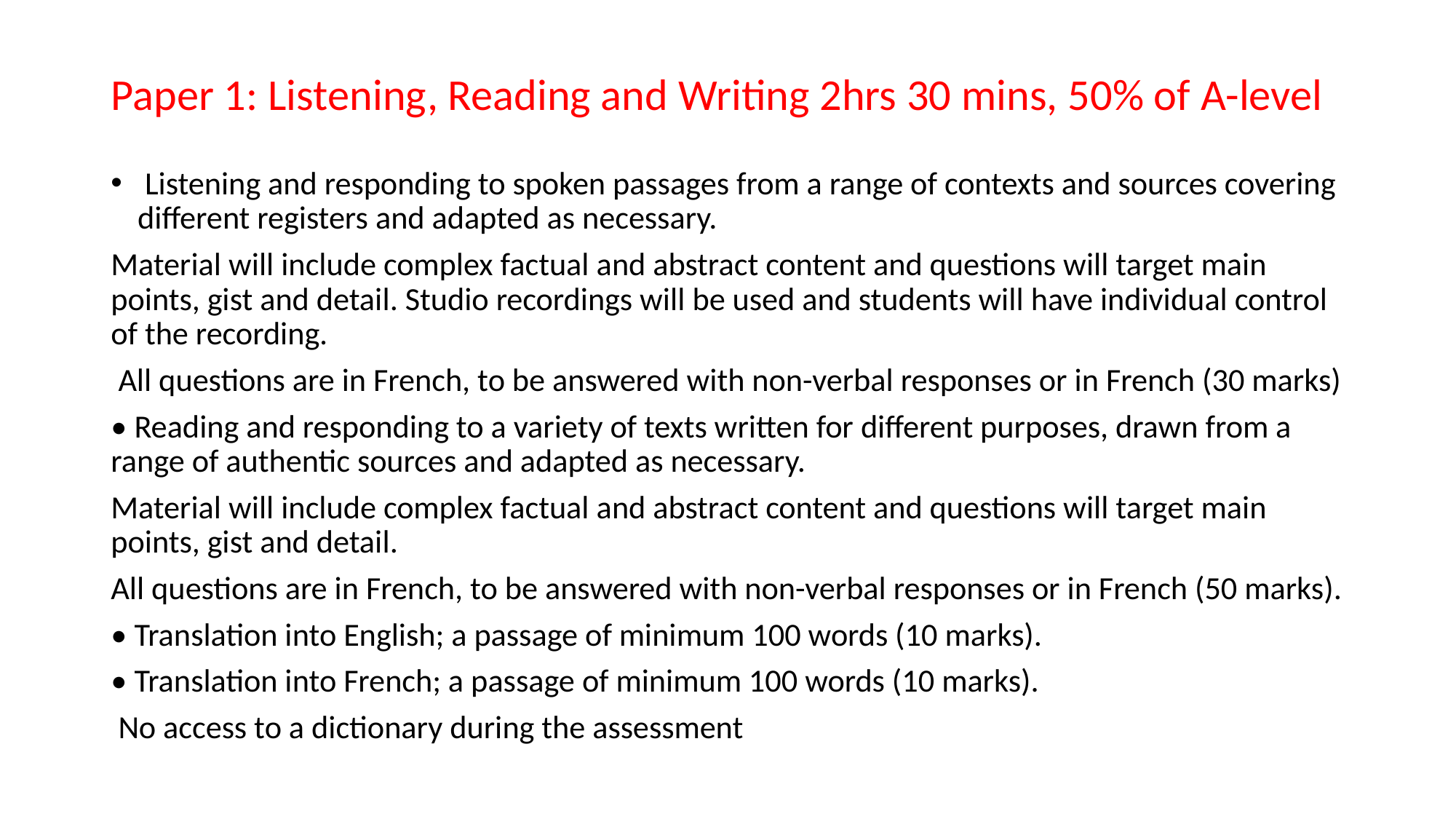

# Paper 1: Listening, Reading and Writing 2hrs 30 mins, 50% of A-level
 Listening and responding to spoken passages from a range of contexts and sources covering different registers and adapted as necessary.
Material will include complex factual and abstract content and questions will target main points, gist and detail. Studio recordings will be used and students will have individual control of the recording.
 All questions are in French, to be answered with non-verbal responses or in French (30 marks)
• Reading and responding to a variety of texts written for different purposes, drawn from a range of authentic sources and adapted as necessary.
Material will include complex factual and abstract content and questions will target main points, gist and detail.
All questions are in French, to be answered with non-verbal responses or in French (50 marks).
• Translation into English; a passage of minimum 100 words (10 marks).
• Translation into French; a passage of minimum 100 words (10 marks).
 No access to a dictionary during the assessment